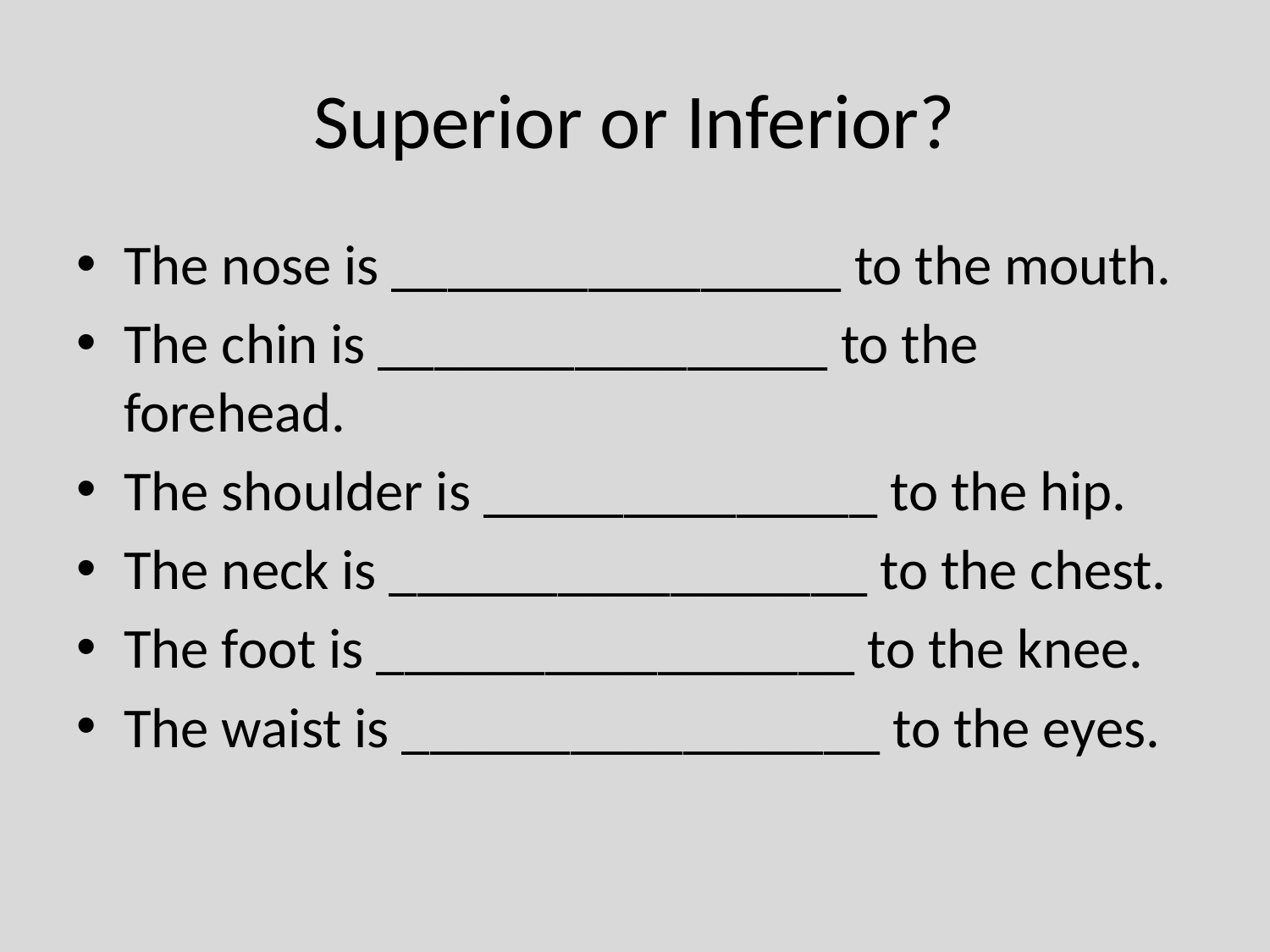

# Superior or Inferior?
The nose is ________________ to the mouth.
The chin is ________________ to the forehead.
The shoulder is ______________ to the hip.
The neck is _________________ to the chest.
The foot is _________________ to the knee.
The waist is _________________ to the eyes.